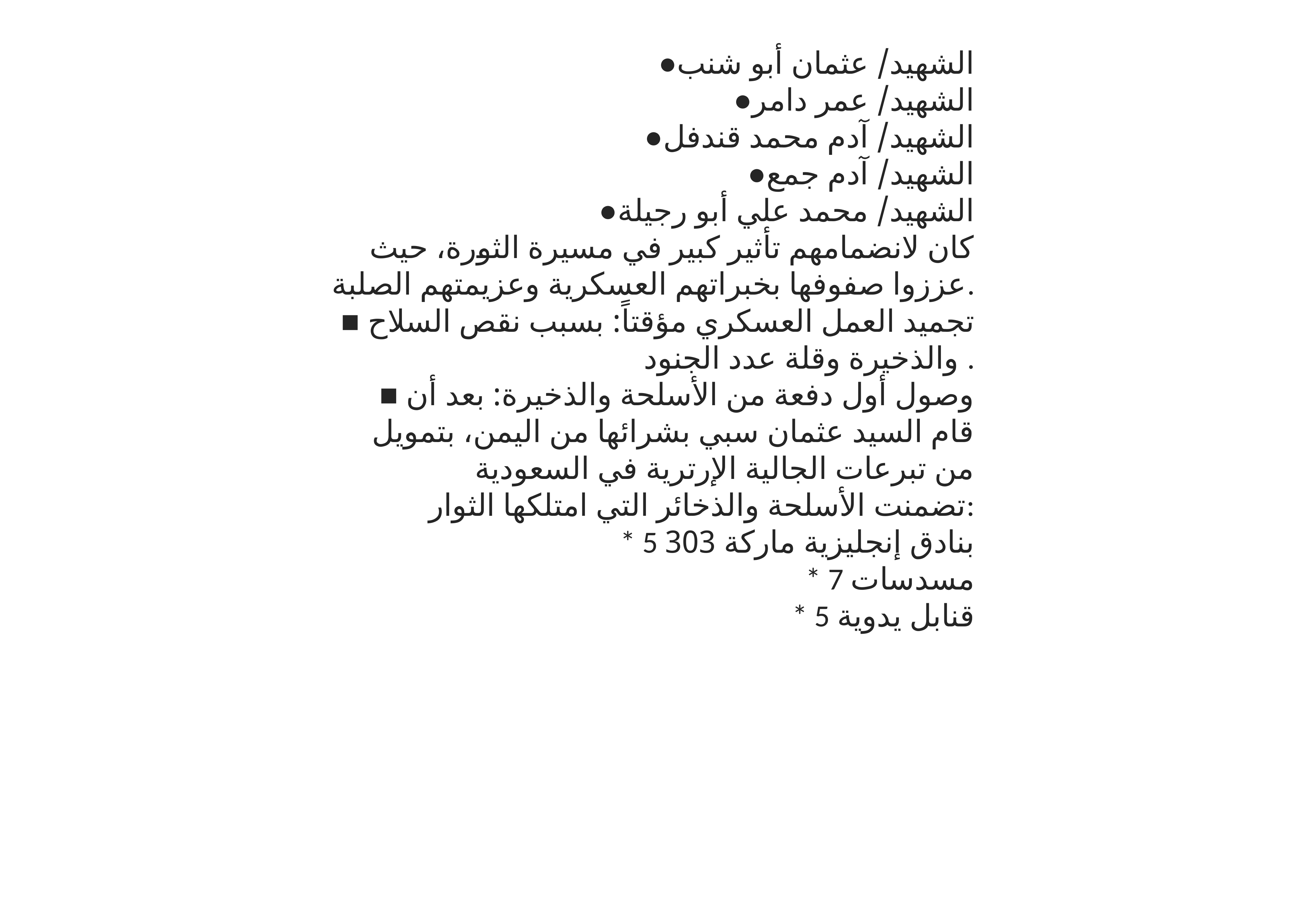

●الشهيد/ عثمان أبو شنب
●الشهيد/ عمر دامر
●الشهيد/ آدم محمد قندفل
●الشهيد/ آدم جمع
●الشهيد/ محمد علي أبو رجيلة
كان لانضمامهم تأثير كبير في مسيرة الثورة، حيث عززوا صفوفها بخبراتهم العسكرية وعزيمتهم الصلبة.
■ تجميد العمل العسكري مؤقتاً: بسبب نقص السلاح والذخيرة وقلة عدد الجنود .
■ وصول أول دفعة من الأسلحة والذخيرة: بعد أن قام السيد عثمان سبي بشرائها من اليمن، بتمويل من تبرعات الجالية الإرترية في السعودية
تضمنت الأسلحة والذخائر التي امتلكها الثوار:
* 5 بنادق إنجليزية ماركة 303
* 7 مسدسات
* 5 قنابل يدوية